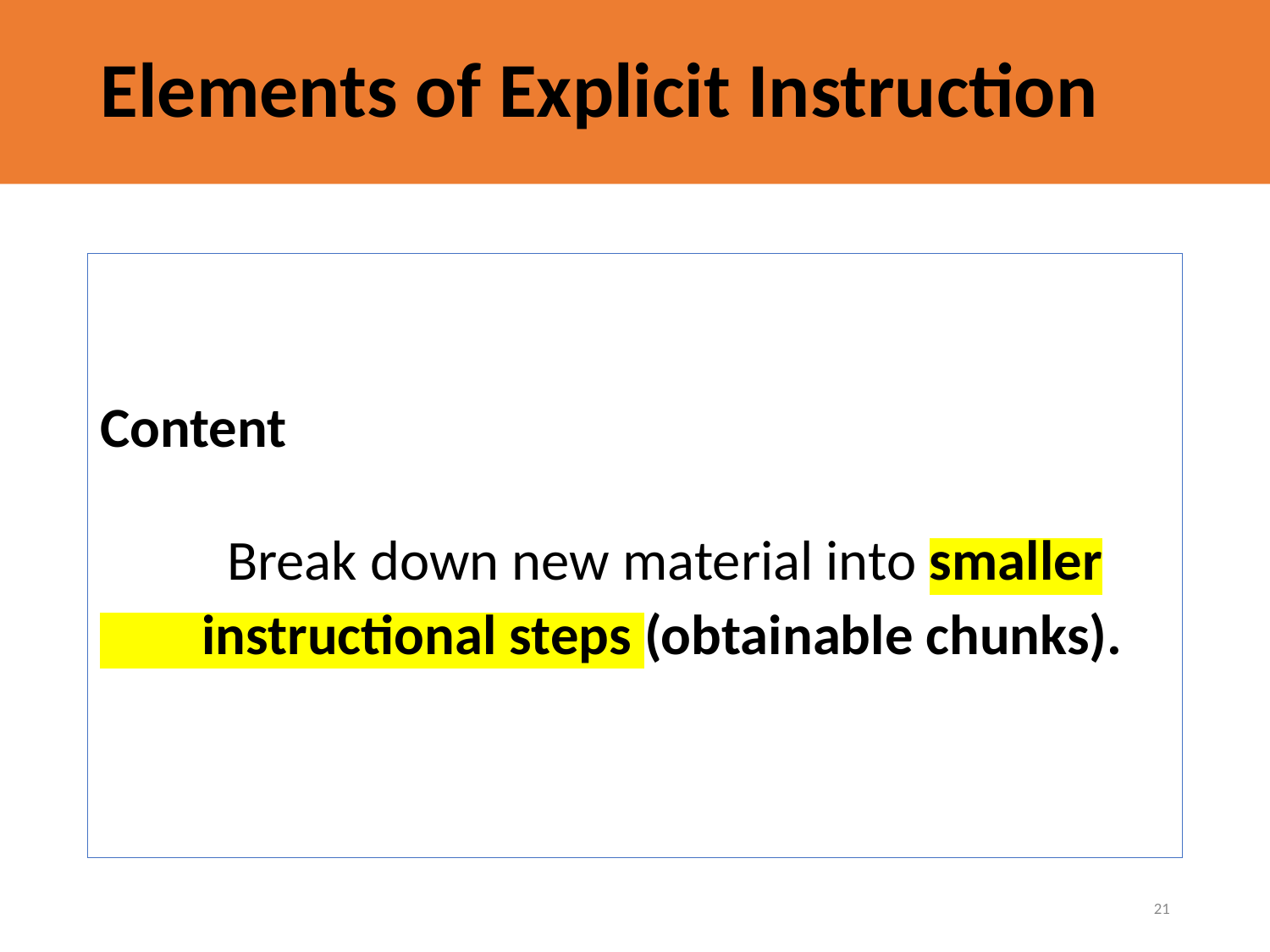

# Elements of Explicit Instruction

Content

	Break down new material into smaller
        instructional steps (obtainable chunks).

21